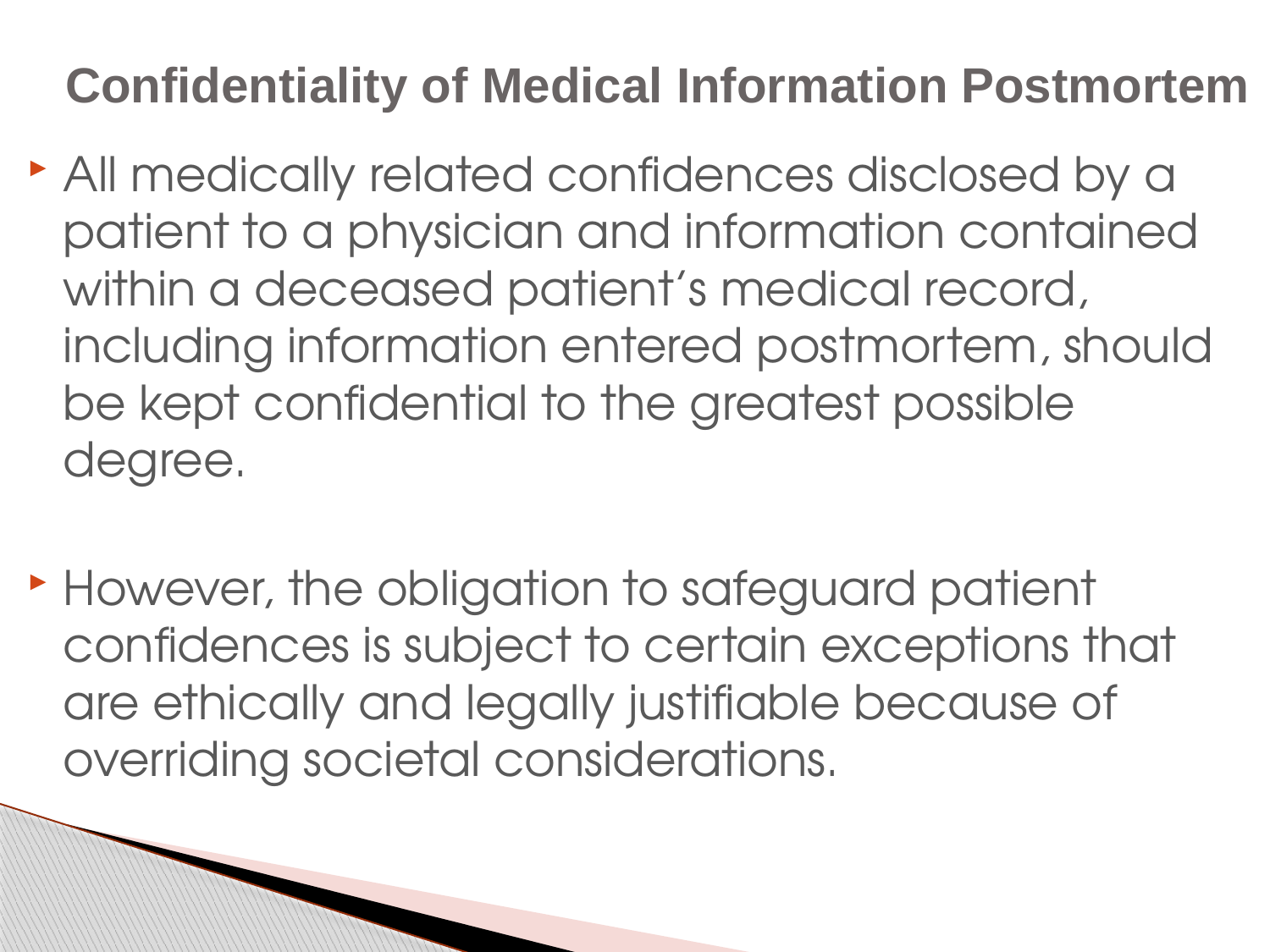

# Confidentiality of Medical Information Postmortem
All medically related confidences disclosed by a patient to a physician and information contained within a deceased patient’s medical record, including information entered postmortem, should be kept confidential to the greatest possible degree.

However, the obligation to safeguard patient confidences is subject to certain exceptions that are ethically and legally justifiable because of overriding societal considerations.